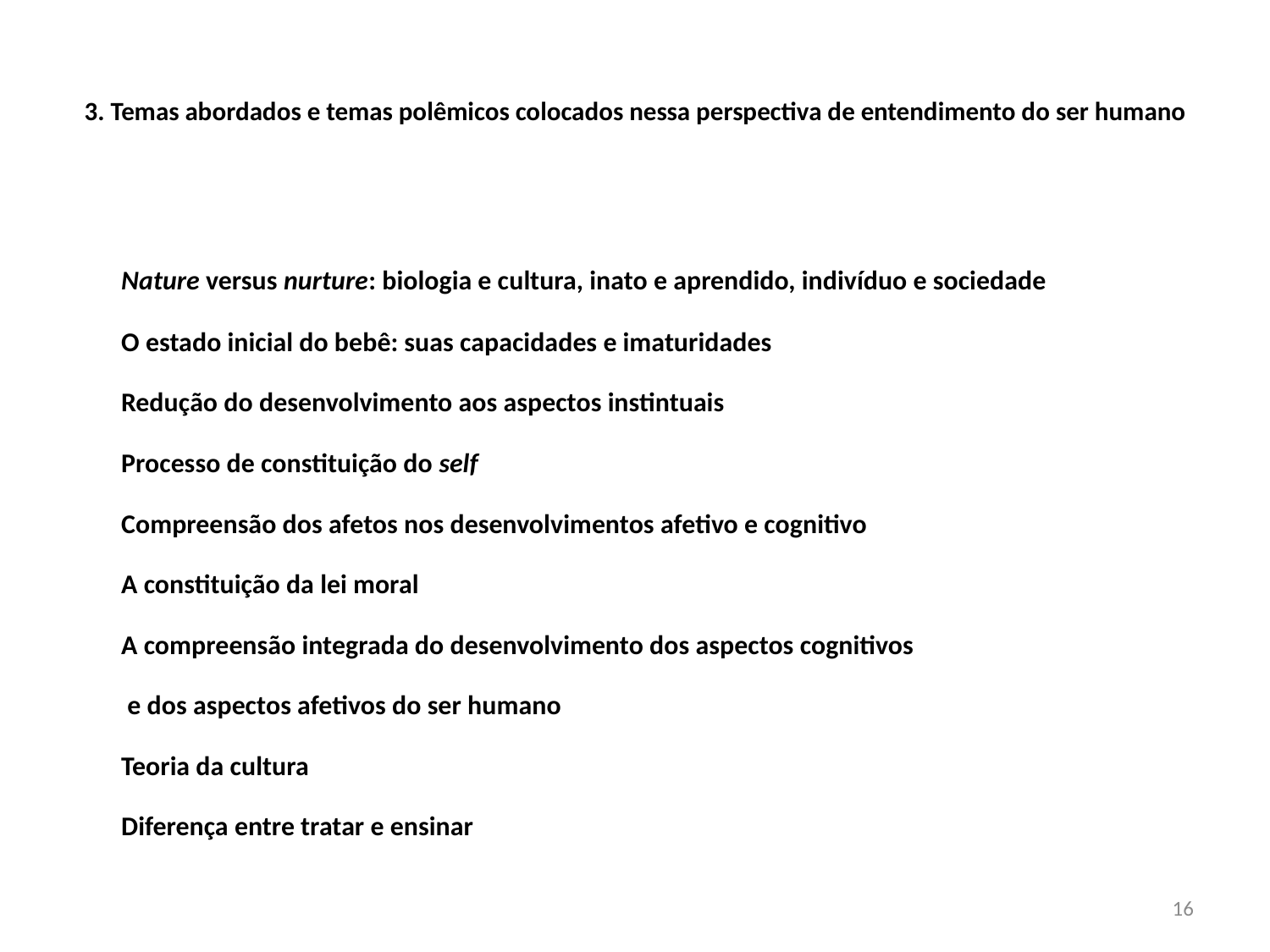

# 3. Temas abordados e temas polêmicos colocados nessa perspectiva de entendimento do ser humano
	Nature versus nurture: biologia e cultura, inato e aprendido, indivíduo e sociedade
	O estado inicial do bebê: suas capacidades e imaturidades
	Redução do desenvolvimento aos aspectos instintuais
	Processo de constituição do self
    	Compreensão dos afetos nos desenvolvimentos afetivo e cognitivo
    	A constituição da lei moral
	A compreensão integrada do desenvolvimento dos aspectos cognitivos
		 e dos aspectos afetivos do ser humano
	Teoria da cultura
	Diferença entre tratar e ensinar

16